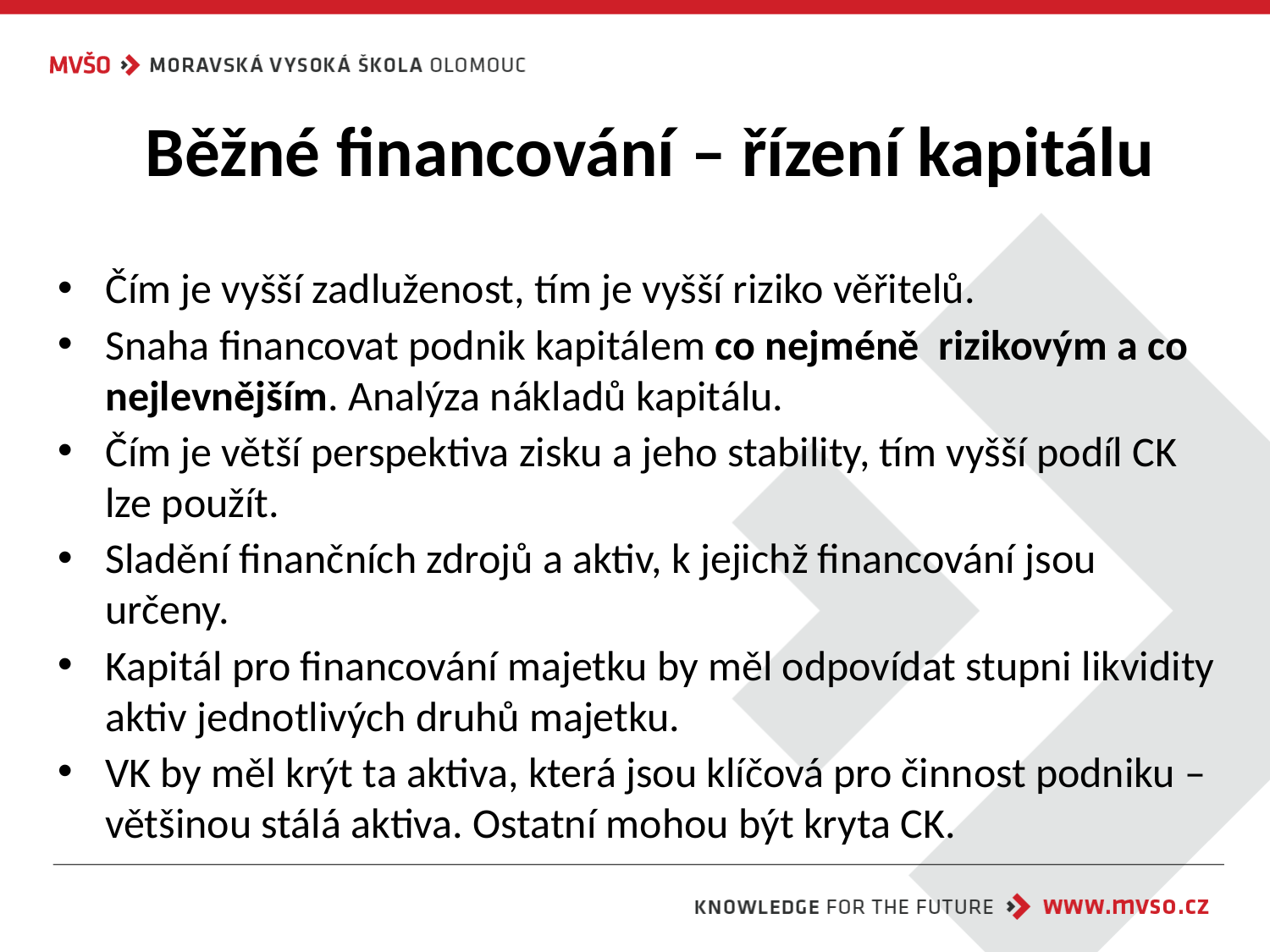

# Běžné financování – řízení kapitálu
Čím je vyšší zadluženost, tím je vyšší riziko věřitelů.
Snaha financovat podnik kapitálem co nejméně  rizikovým a co nejlevnějším. Analýza nákladů kapitálu.
Čím je větší perspektiva zisku a jeho stability, tím vyšší podíl CK lze použít.
Sladění finančních zdrojů a aktiv, k jejichž financování jsou určeny.
Kapitál pro financování majetku by měl odpovídat stupni likvidity aktiv jednotlivých druhů majetku.
VK by měl krýt ta aktiva, která jsou klíčová pro činnost podniku – většinou stálá aktiva. Ostatní mohou být kryta CK.